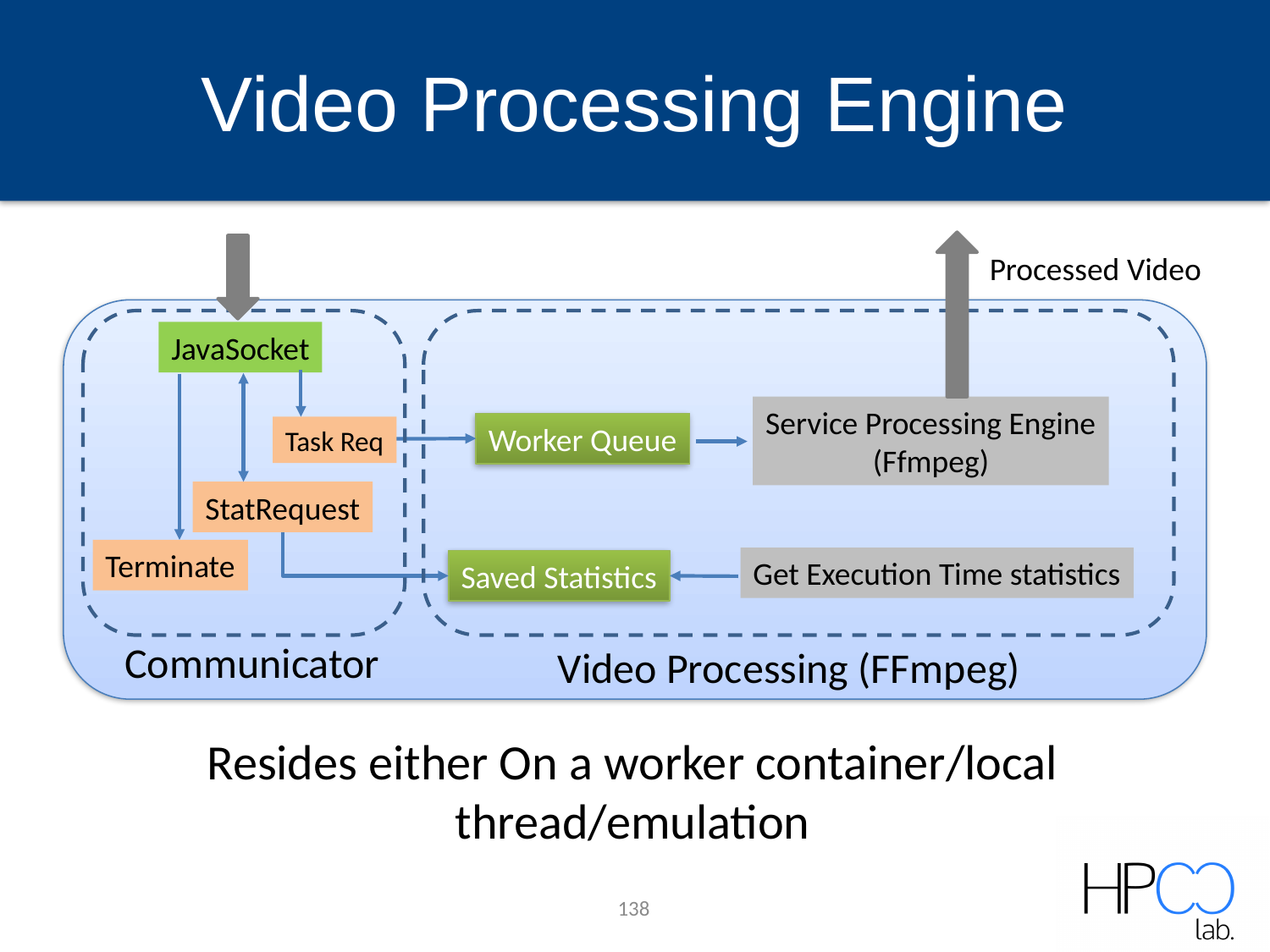

# Video Processing Engine

Processed Video

JavaSocket
Service Processing Engine
(Ffmpeg)
Worker Queue
Task Req
StatRequest
Terminate
Get Execution Time statistics
Saved Statistics
Communicator
Video Processing (FFmpeg)
Resides either On a worker container/local thread/emulation
138